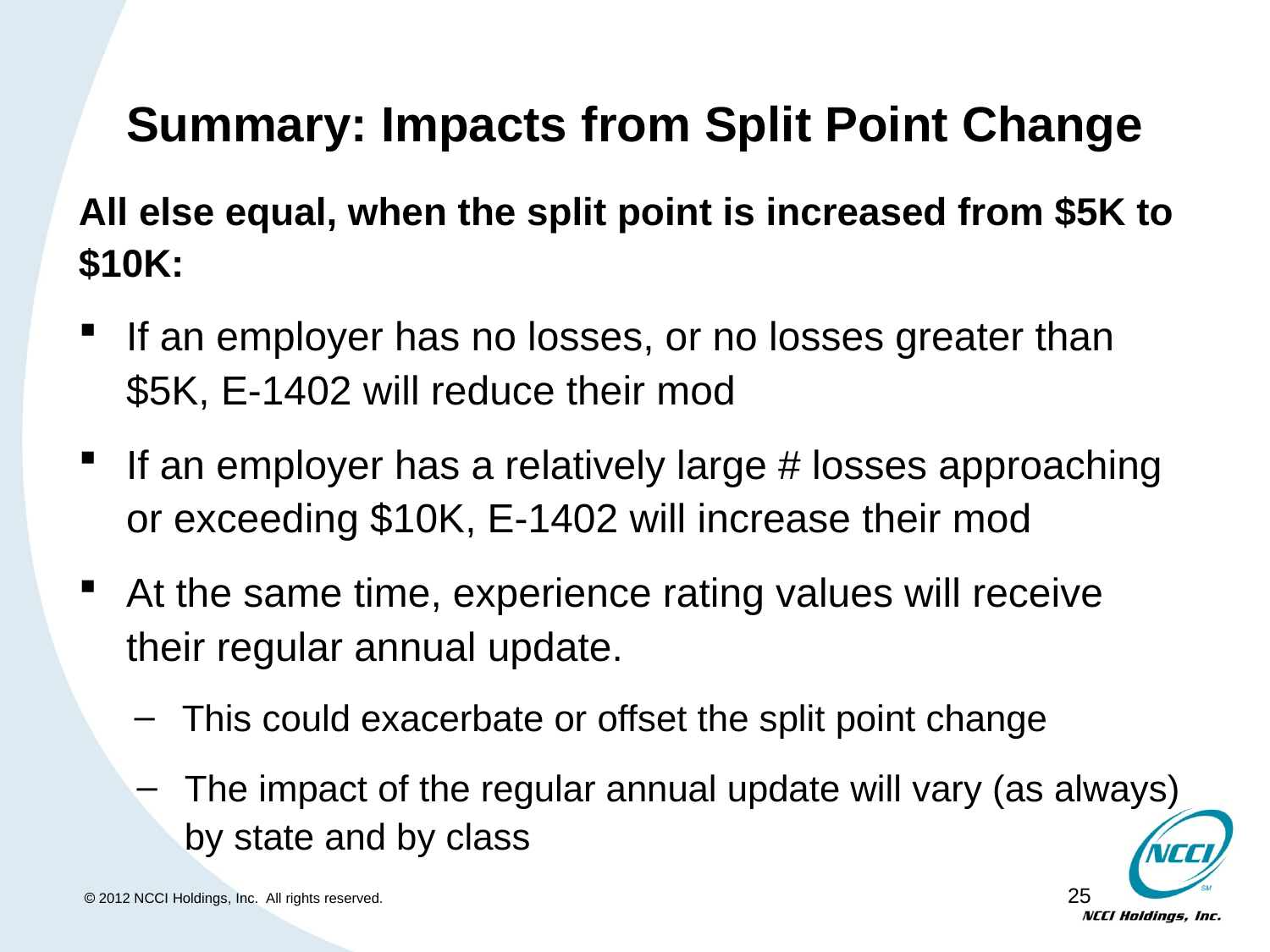

# Summary: Impacts from Split Point Change
All else equal, when the split point is increased from $5K to $10K:
If an employer has no losses, or no losses greater than $5K, E-1402 will reduce their mod
If an employer has a relatively large # losses approaching or exceeding $10K, E-1402 will increase their mod
At the same time, experience rating values will receive their regular annual update.
This could exacerbate or offset the split point change
The impact of the regular annual update will vary (as always) by state and by class
25